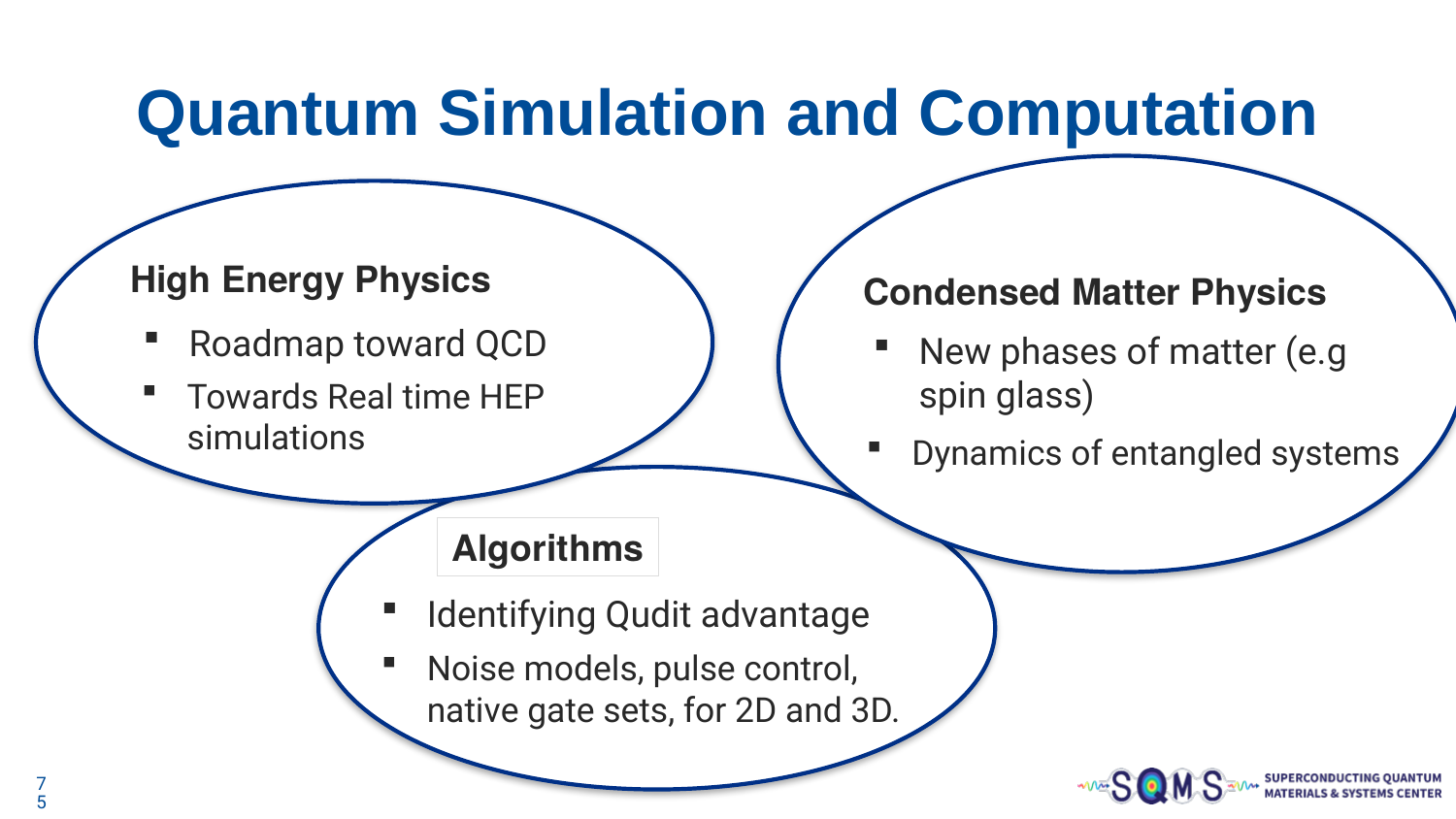

# Quantum Simulation and Computation

New phases of matter (e.g spin glass)
Dynamics of entangled systems

Roadmap toward QCD
Towards Real time HEP simulations
High Energy Physics

Condensed Matter Physics

Algorithms
Identifying Qudit advantage
Noise models, pulse control, native gate sets, for 2D and 3D.
75